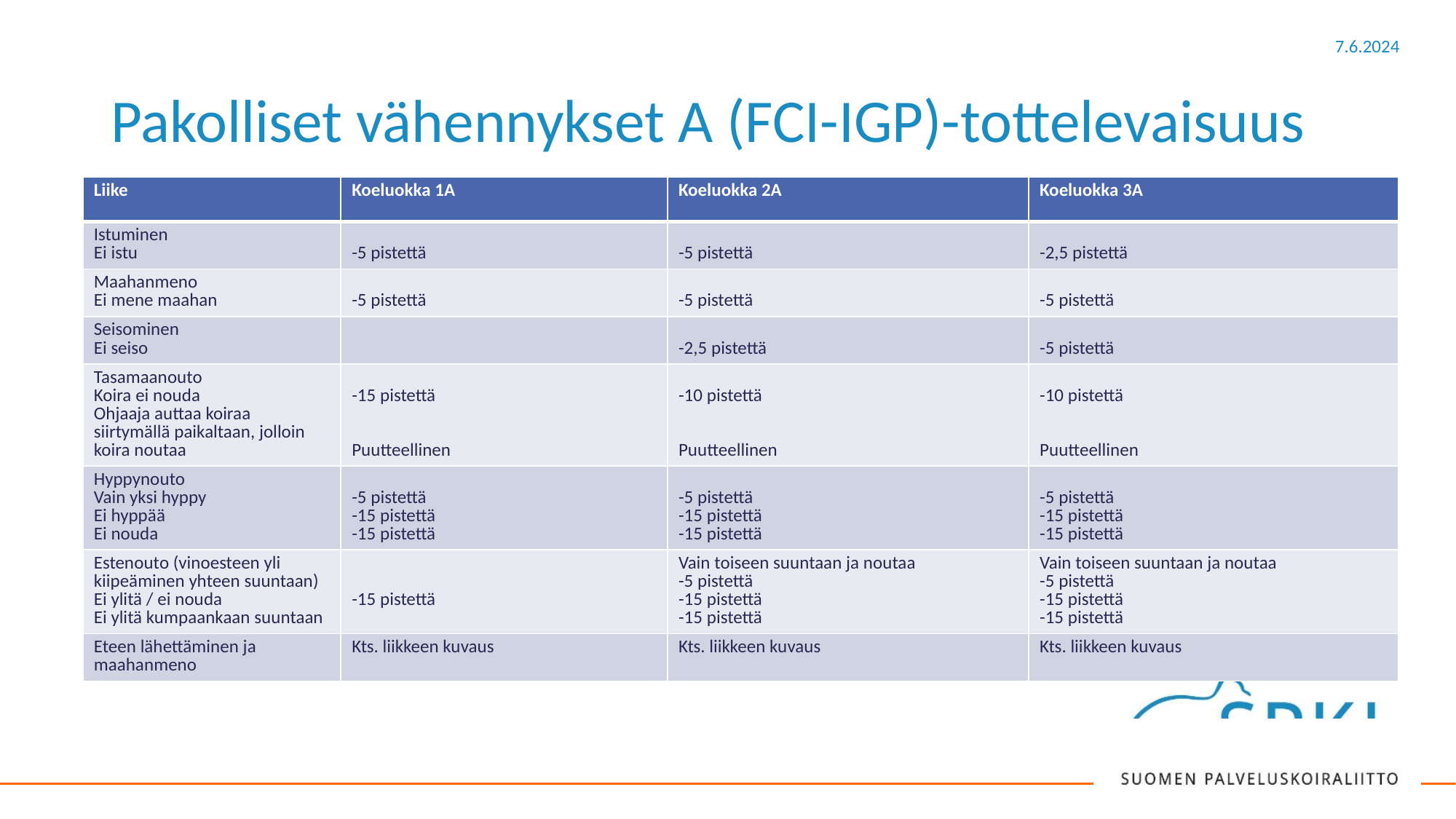

# Pakolliset vähennykset A (FCI-IGP)-tottelevaisuus
| Liike | Koeluokka 1A | Koeluokka 2A | Koeluokka 3A |
| --- | --- | --- | --- |
| Istuminen Ei istu | -5 pistettä | -5 pistettä | -2,5 pistettä |
| Maahanmeno Ei mene maahan | -5 pistettä | -5 pistettä | -5 pistettä |
| Seisominen Ei seiso |  | -2,5 pistettä | -5 pistettä |
| Tasamaanouto Koira ei nouda Ohjaaja auttaa koiraa siirtymällä paikaltaan, jolloin koira noutaa | -15 pistettä Puutteellinen | -10 pistettä Puutteellinen | -10 pistettä Puutteellinen |
| Hyppynouto Vain yksi hyppy Ei hyppää Ei nouda | -5 pistettä -15 pistettä -15 pistettä | -5 pistettä -15 pistettä -15 pistettä | -5 pistettä -15 pistettä -15 pistettä |
| Estenouto (vinoesteen yli kiipeäminen yhteen suuntaan) Ei ylitä / ei nouda Ei ylitä kumpaankaan suuntaan | -15 pistettä | Vain toiseen suuntaan ja noutaa -5 pistettä -15 pistettä -15 pistettä | Vain toiseen suuntaan ja noutaa -5 pistettä -15 pistettä -15 pistettä |
| Eteen lähettäminen ja maahanmeno | Kts. liikkeen kuvaus | Kts. liikkeen kuvaus | Kts. liikkeen kuvaus |